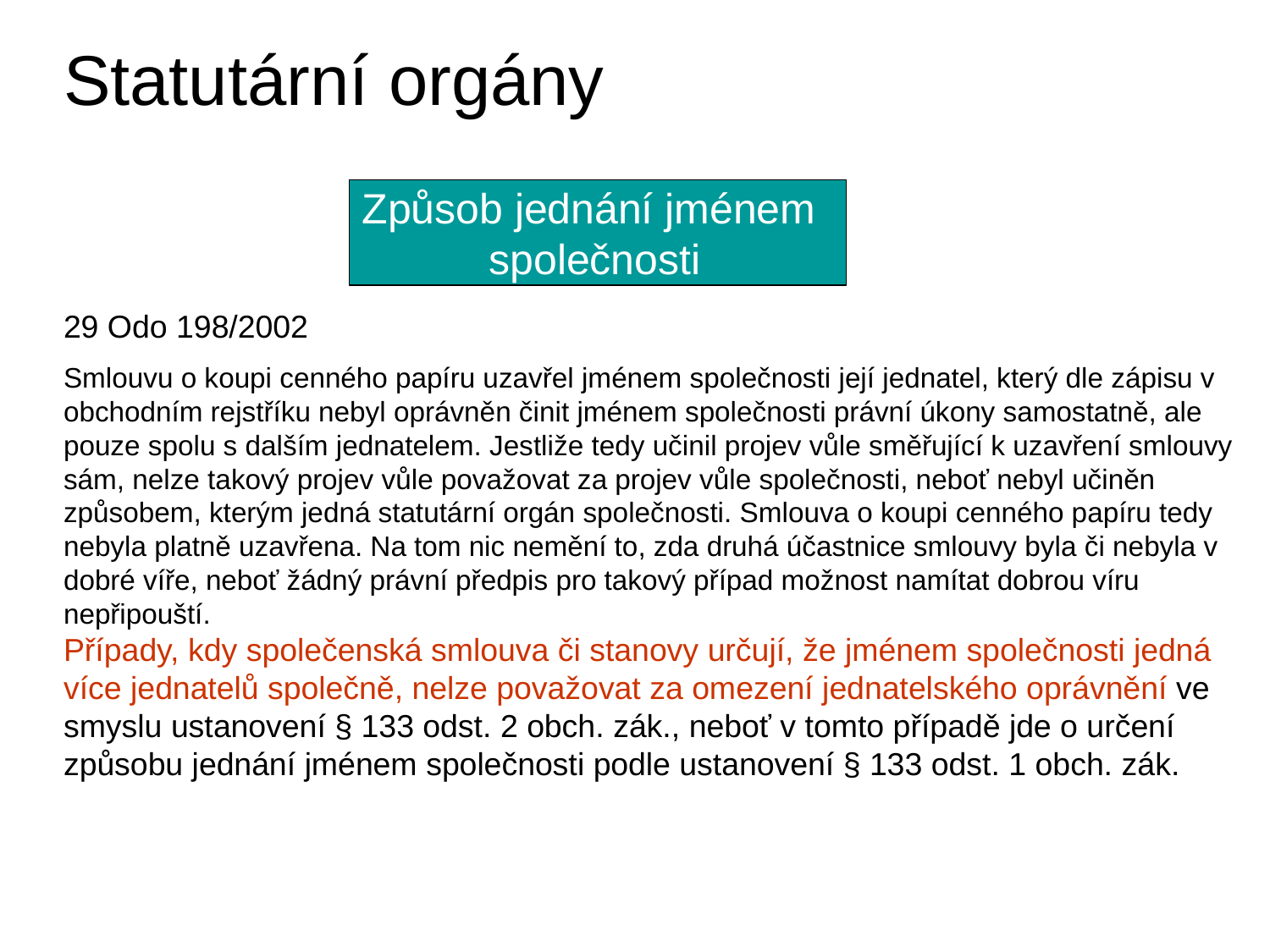

Statutární orgány

Způsob jednání jménem
společnosti
29 Odo 198/2002
Smlouvu o koupi cenného papíru uzavřel jménem společnosti její jednatel, který dle zápisu v obchodním rejstříku nebyl oprávněn činit jménem společnosti právní úkony samostatně, ale pouze spolu s dalším jednatelem. Jestliže tedy učinil projev vůle směřující k uzavření smlouvy sám, nelze takový projev vůle považovat za projev vůle společnosti, neboť nebyl učiněn způsobem, kterým jedná statutární orgán společnosti. Smlouva o koupi cenného papíru tedy nebyla platně uzavřena. Na tom nic nemění to, zda druhá účastnice smlouvy byla či nebyla v dobré víře, neboť žádný právní předpis pro takový případ možnost namítat dobrou víru nepřipouští.
Případy, kdy společenská smlouva či stanovy určují, že jménem společnosti jedná více jednatelů společně, nelze považovat za omezení jednatelského oprávnění ve smyslu ustanovení § 133 odst. 2 obch. zák., neboť v tomto případě jde o určení způsobu jednání jménem společnosti podle ustanovení § 133 odst. 1 obch. zák.